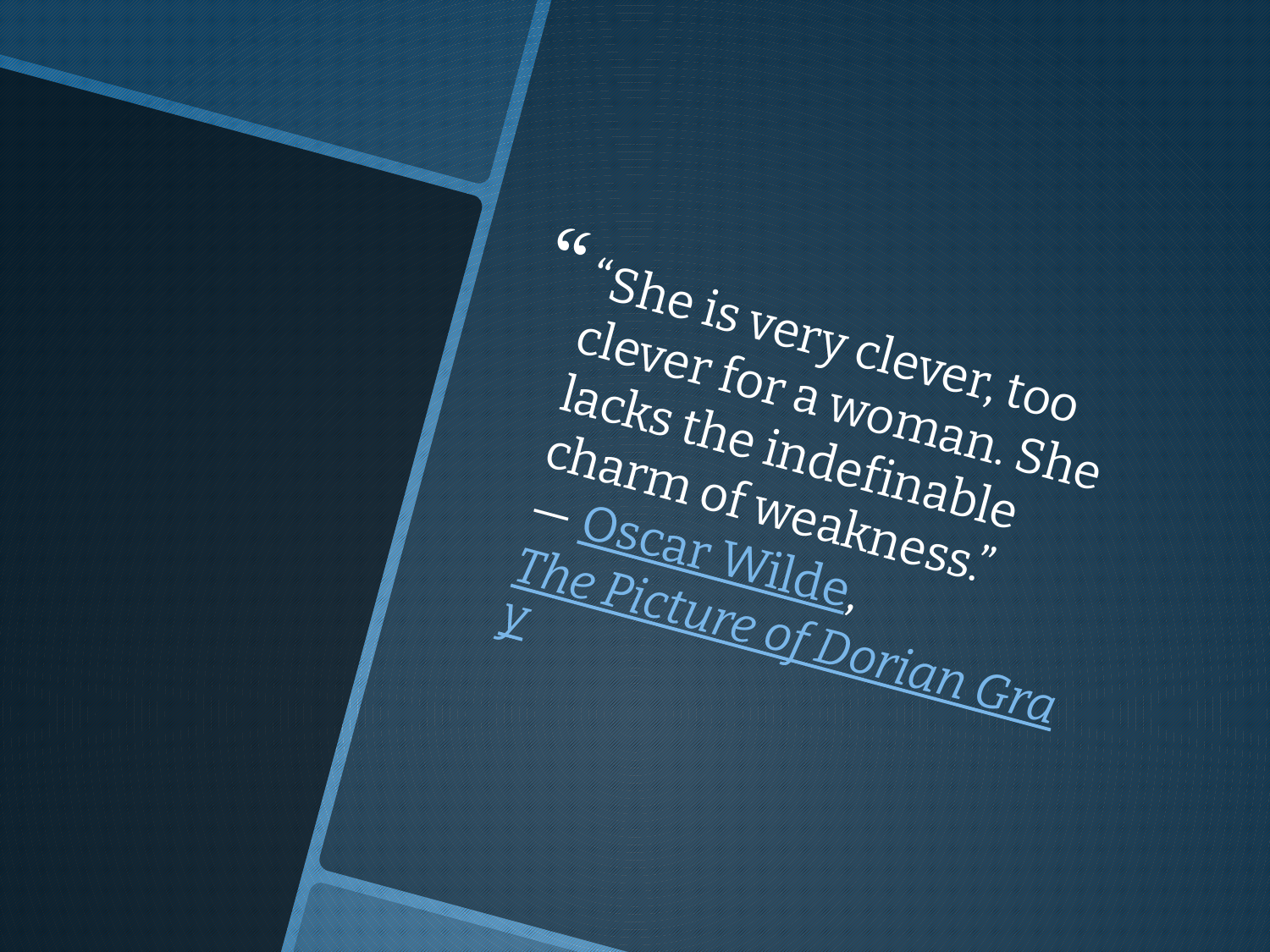

“She is very clever, too clever for a woman. She lacks the indefinable charm of weakness.”
― Oscar Wilde, The Picture of Dorian Gray
#